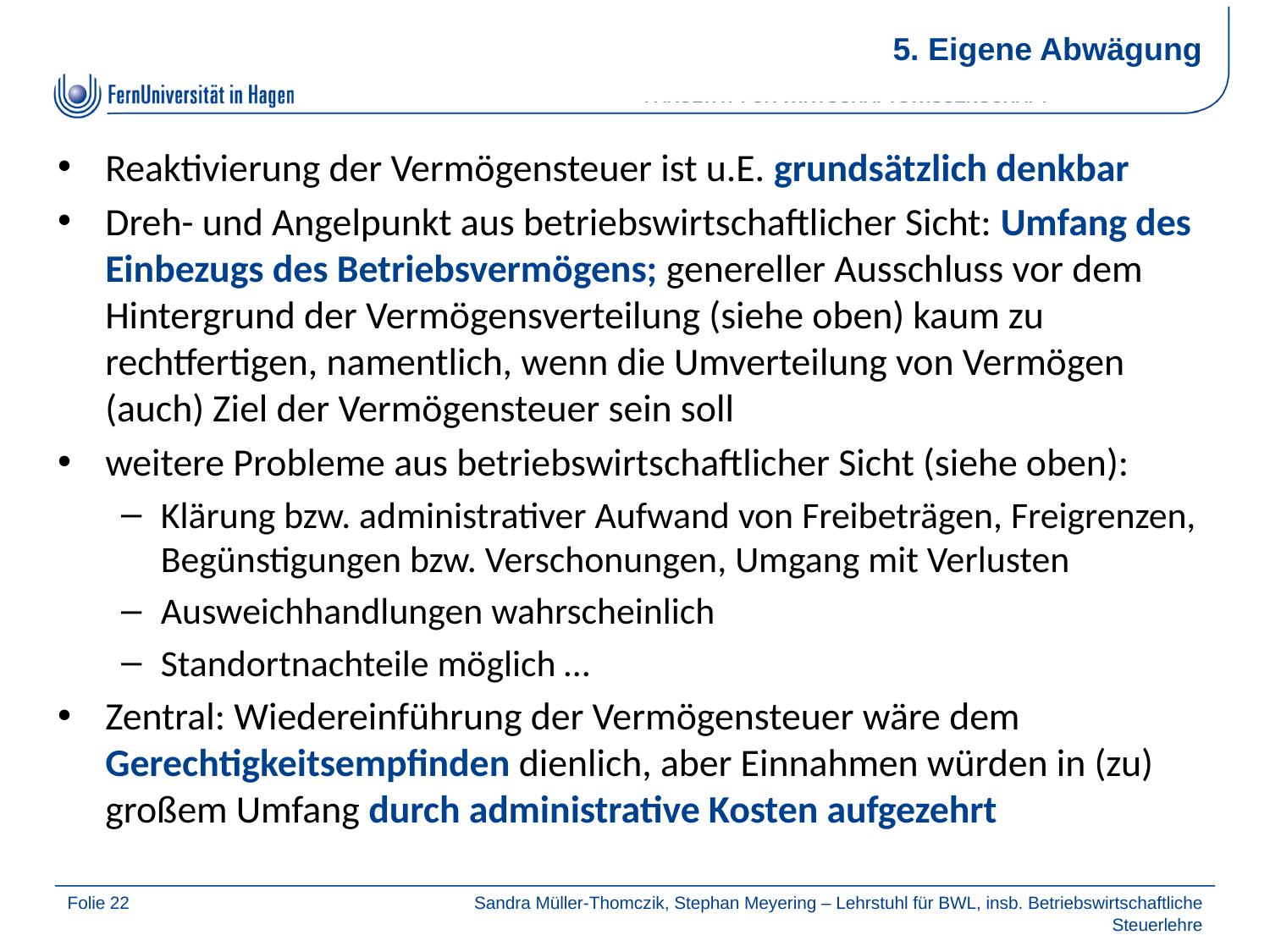

5. Eigene Abwägung
Reaktivierung der Vermögensteuer ist u.E. grundsätzlich denkbar
Dreh- und Angelpunkt aus betriebswirtschaftlicher Sicht: Umfang des Einbezugs des Betriebsvermögens; genereller Ausschluss vor dem Hintergrund der Vermögensverteilung (siehe oben) kaum zu rechtfertigen, namentlich, wenn die Umverteilung von Vermögen (auch) Ziel der Vermögensteuer sein soll
weitere Probleme aus betriebswirtschaftlicher Sicht (siehe oben):
Klärung bzw. administrativer Aufwand von Freibeträgen, Freigrenzen, Begünstigungen bzw. Verschonungen, Umgang mit Verlusten
Ausweichhandlungen wahrscheinlich
Standortnachteile möglich …
Zentral: Wiedereinführung der Vermögensteuer wäre dem Gerechtigkeitsempfinden dienlich, aber Einnahmen würden in (zu) großem Umfang durch administrative Kosten aufgezehrt